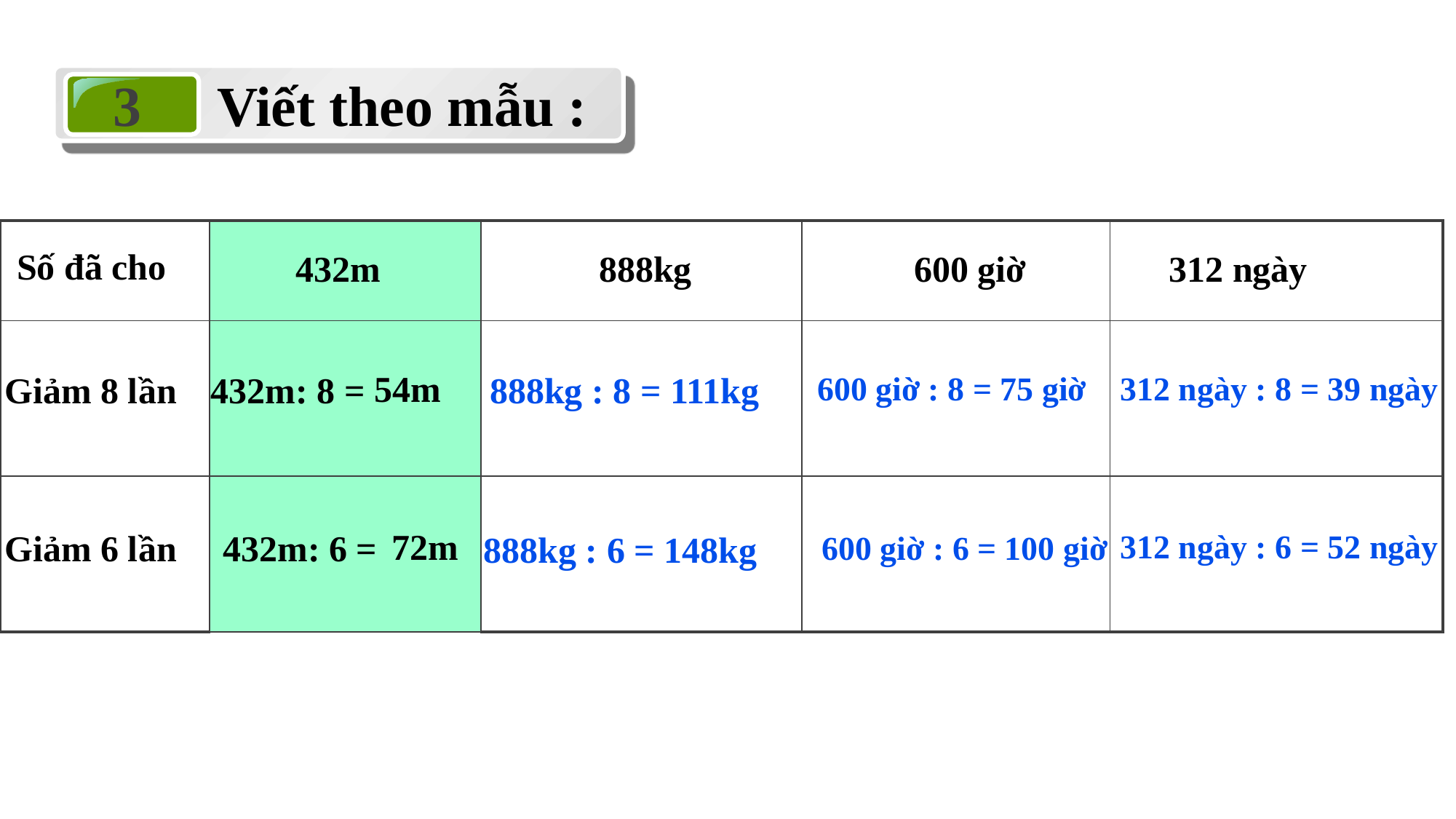

3

         Viết theo mẫu :
|  |  |  |  |  |
| --- | --- | --- | --- | --- |
|  |  |  |  |  |
|  |  |  |  |  |
Số đã cho
432m
888kg
600 giờ
312 ngày
54m
600 giờ : 8 = 75 giờ
Giảm 8 lần
432m: 8 =
888kg : 8 = 111kg
312 ngày : 8 = 39 ngày

72m
Giảm 6 lần
432m: 6 =
312 ngày : 6 = 52 ngày
888kg : 6 = 148kg
600 giờ : 6 = 100 giờ